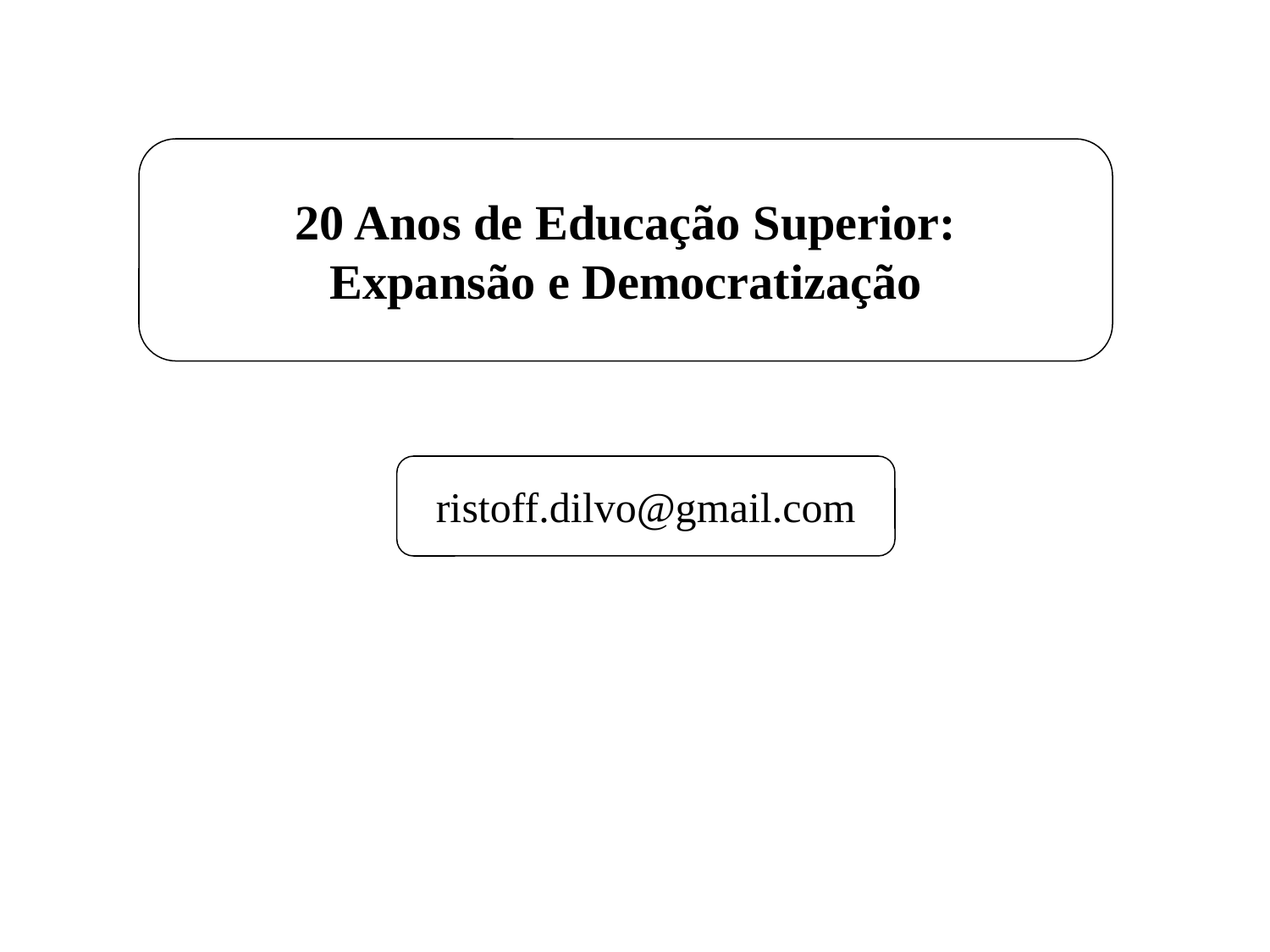

20 Anos de Educação Superior:
Expansão e Democratização
ristoff.dilvo@gmail.com